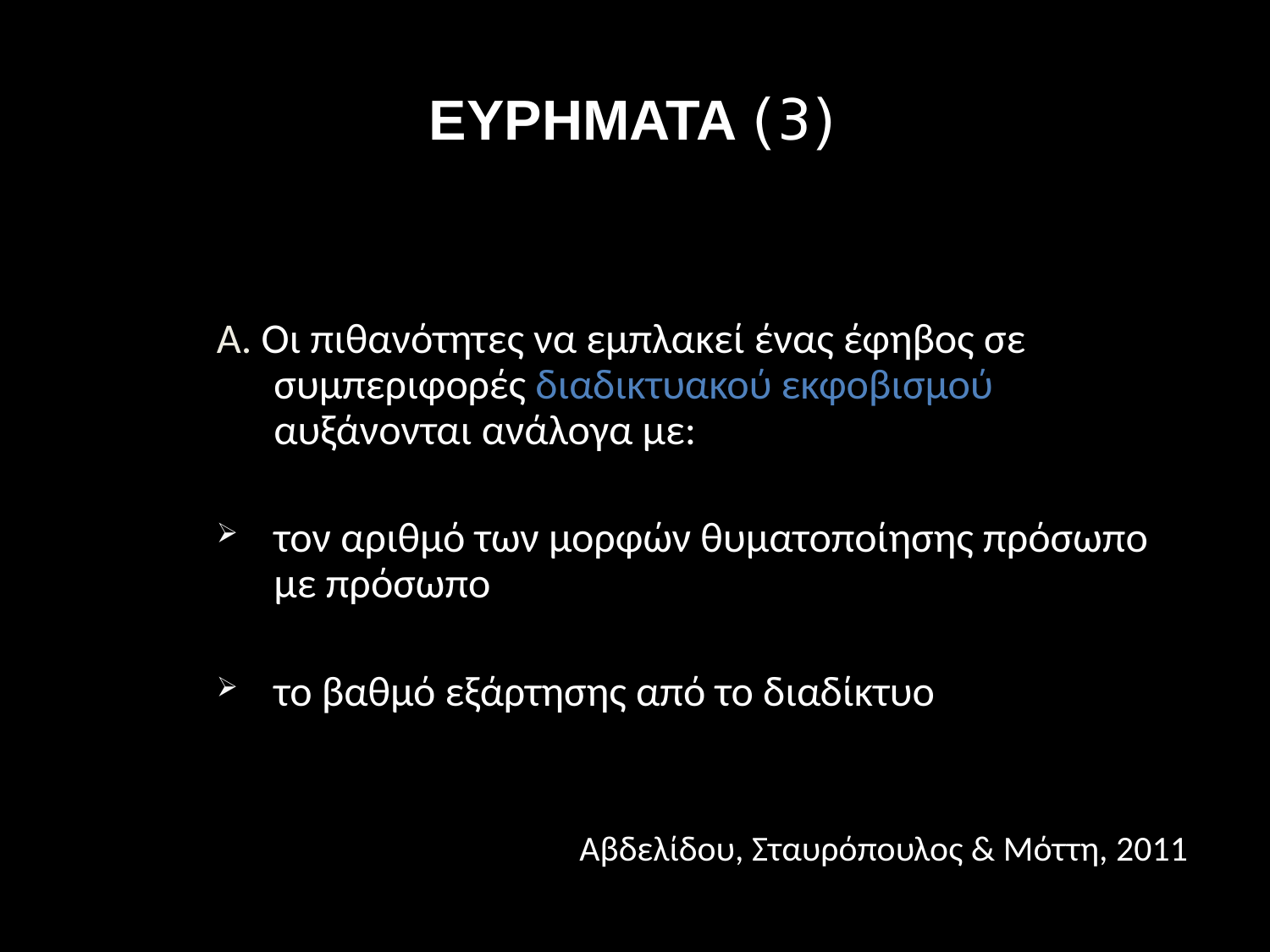

# ΕΥΡΗΜΑΤΑ (3)

A. Οι πιθανότητες να εμπλακεί ένας έφηβος σε συμπεριφορές διαδικτυακού εκφοβισμού αυξάνονται ανάλογα με:

τον αριθμό των μορφών θυματοποίησης πρόσωπο με πρόσωπο

το βαθμό εξάρτησης από το διαδίκτυο

Αβδελίδου, Σταυρόπουλος & Μόττη, 2011